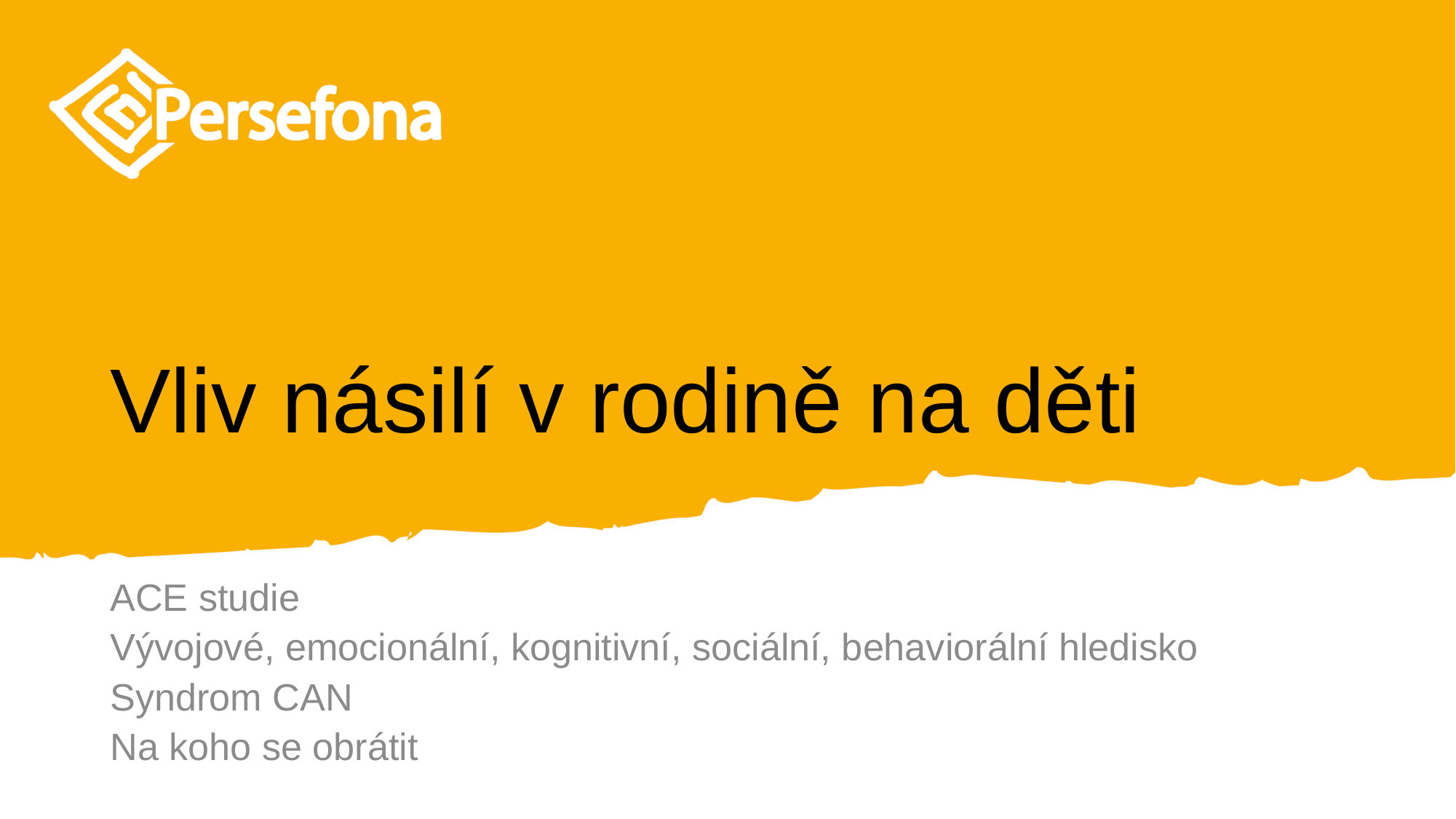

# Vliv násilí v rodině na děti
ACE studie
Vývojové, emocionální, kognitivní, sociální, behaviorální hledisko
Syndrom CAN
Na koho se obrátit